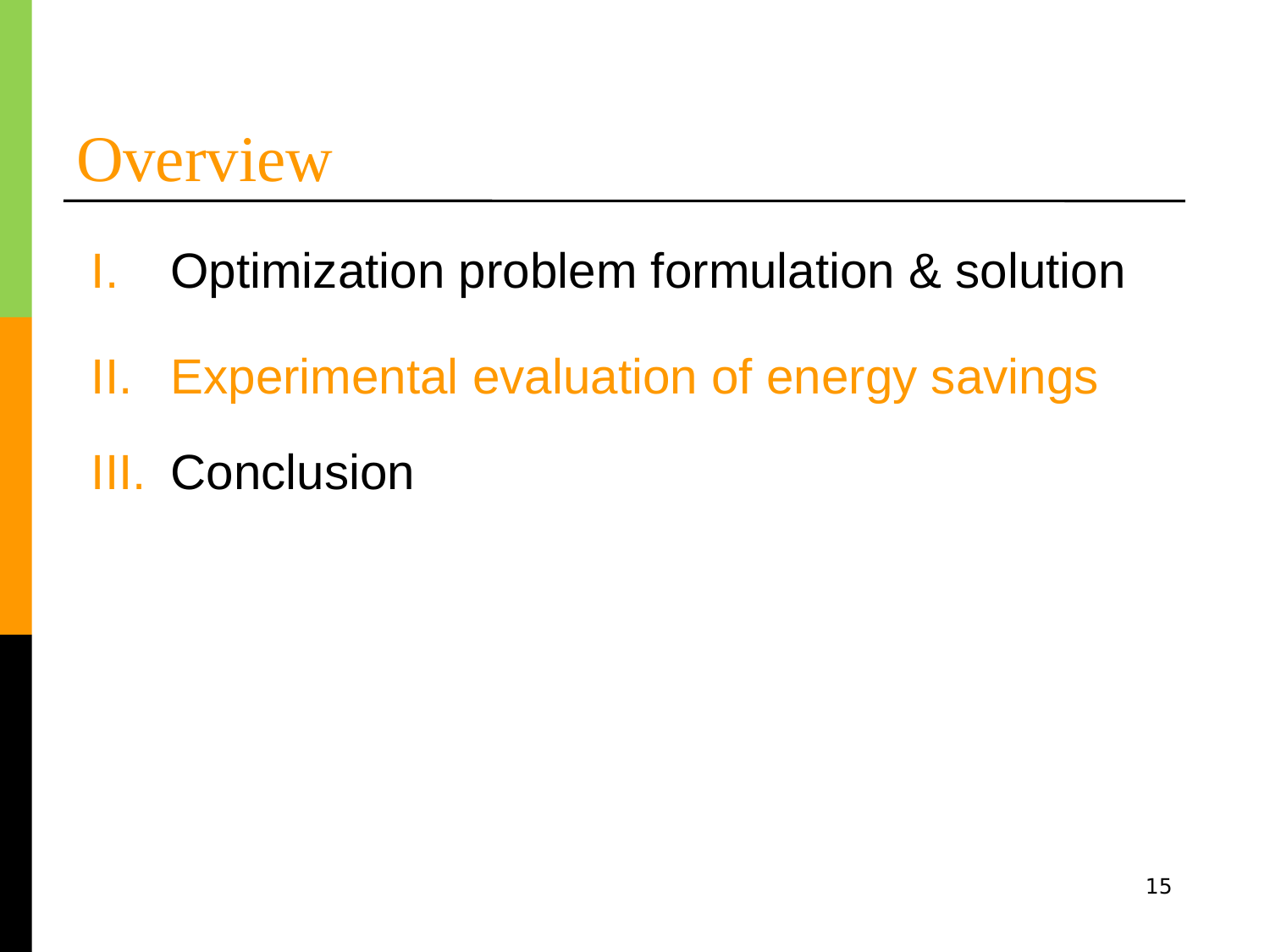

# Overview

Optimization problem formulation & solution
Experimental evaluation of energy savings
Conclusion

15